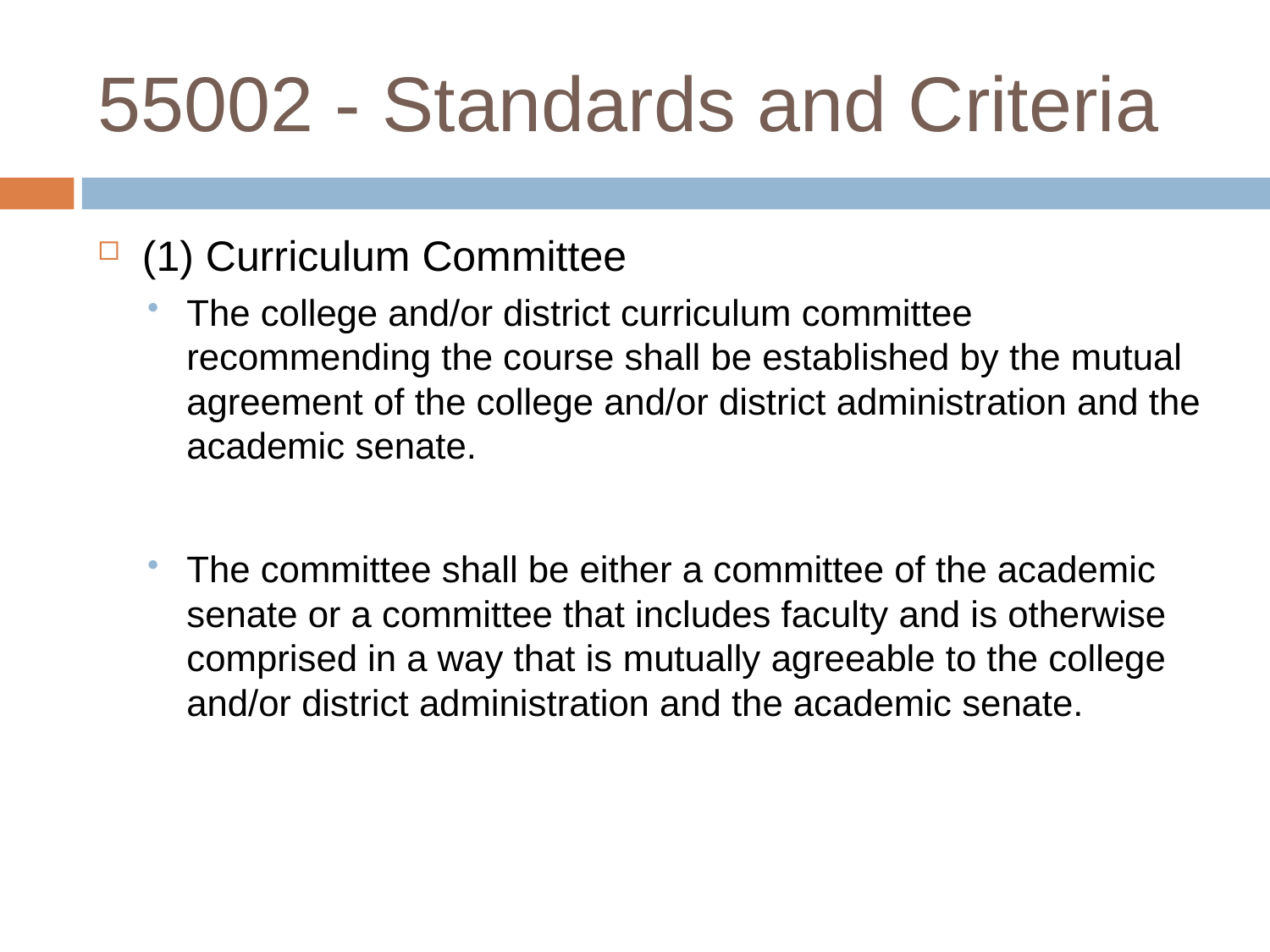

# 55002 - Standards and Criteria
(1) Curriculum Committee
The college and/or district curriculum committee recommending the course shall be established by the mutual agreement of the college and/or district administration and the academic senate.

The committee shall be either a committee of the academic senate or a committee that includes faculty and is otherwise comprised in a way that is mutually agreeable to the college and/or district administration and the academic senate.